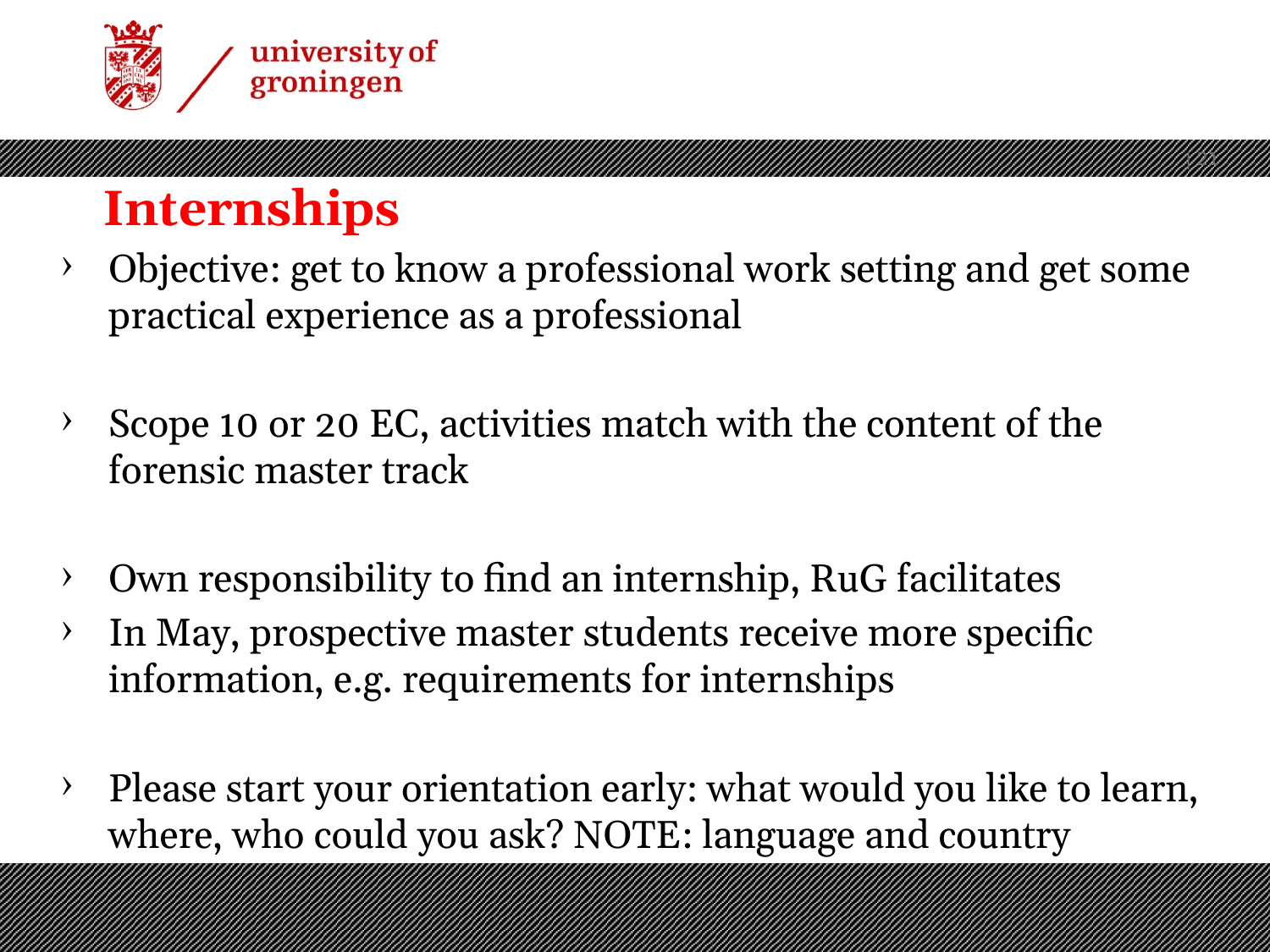

| 21
# Internships
Objective: get to know a professional work setting and get some practical experience as a professional

Scope 10 or 20 EC, activities match with the content of the forensic master track

Own responsibility to find an internship, RuG facilitates
In May, prospective master students receive more specific information, e.g. requirements for internships

Please start your orientation early: what would you like to learn, where, who could you ask? NOTE: language and country